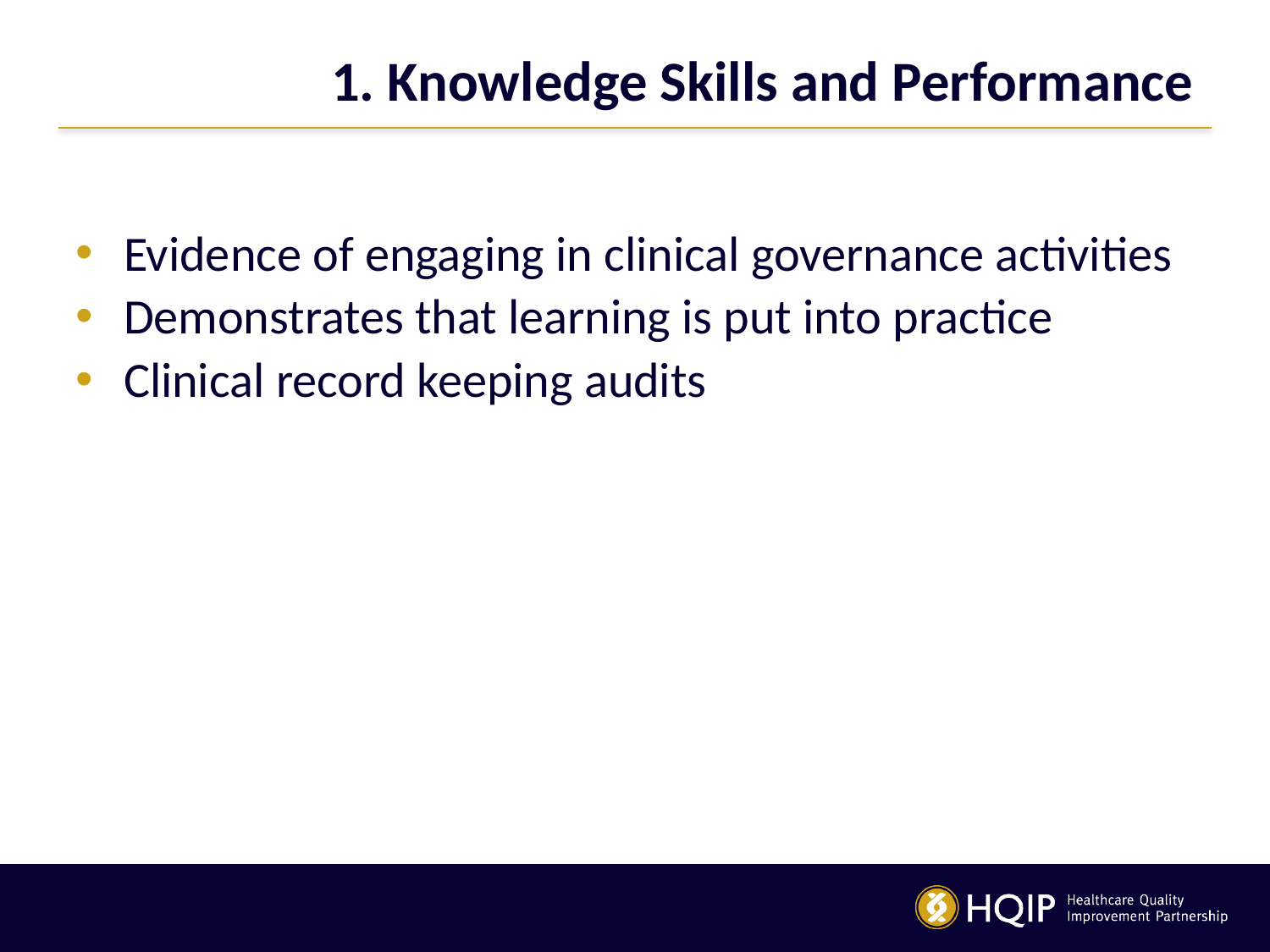

# 1. Knowledge Skills and Performance
Evidence of engaging in clinical governance activities
Demonstrates that learning is put into practice
Clinical record keeping audits